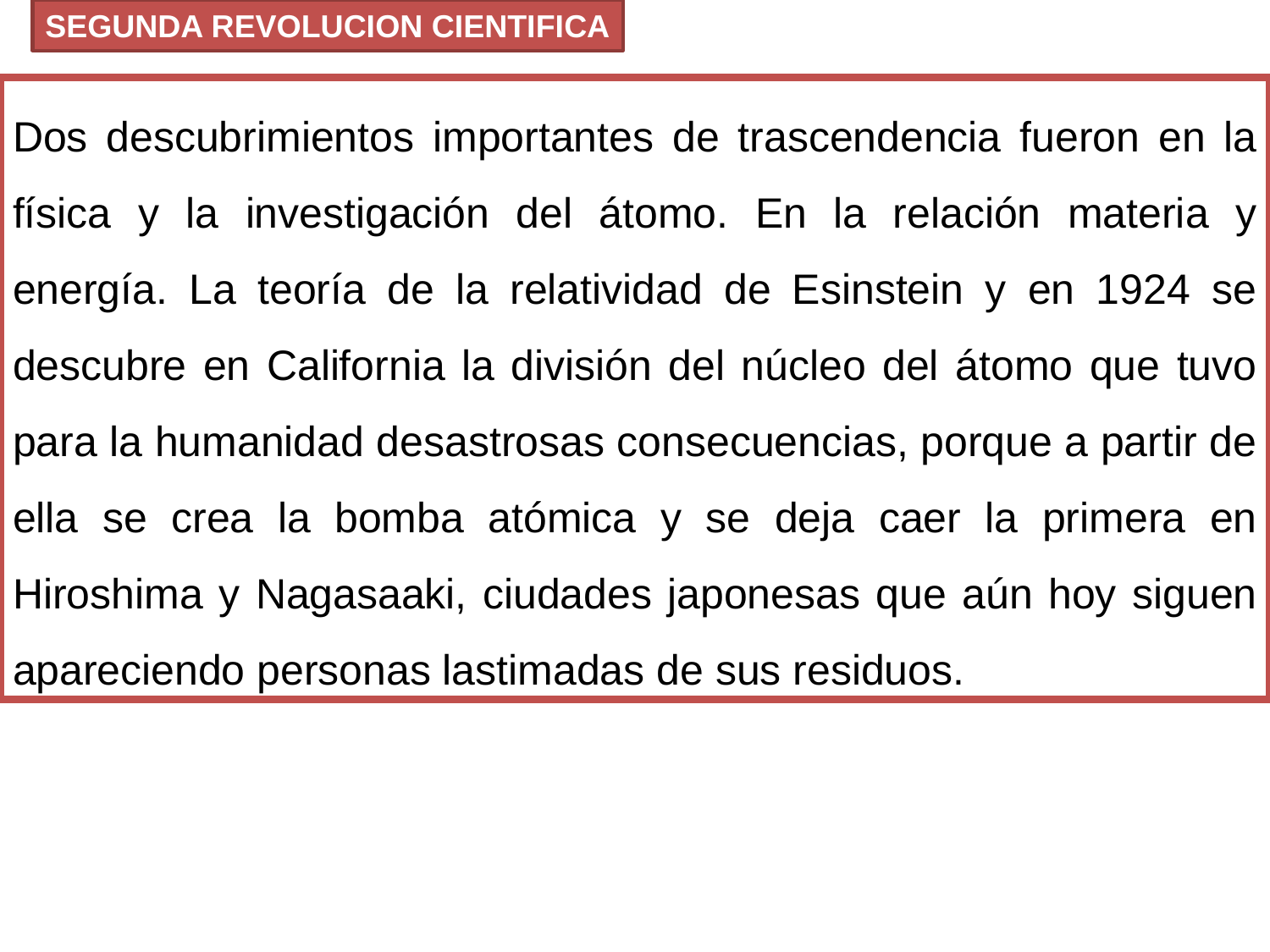

SEGUNDA REVOLUCION CIENTIFICA
Dos descubrimientos importantes de trascendencia fueron en la física y la investigación del átomo. En la relación materia y energía. La teoría de la relatividad de Esinstein y en 1924 se descubre en California la división del núcleo del átomo que tuvo para la humanidad desastrosas consecuencias, porque a partir de ella se crea la bomba atómica y se deja caer la primera en Hiroshima y Nagasaaki, ciudades japonesas que aún hoy siguen apareciendo personas lastimadas de sus residuos.